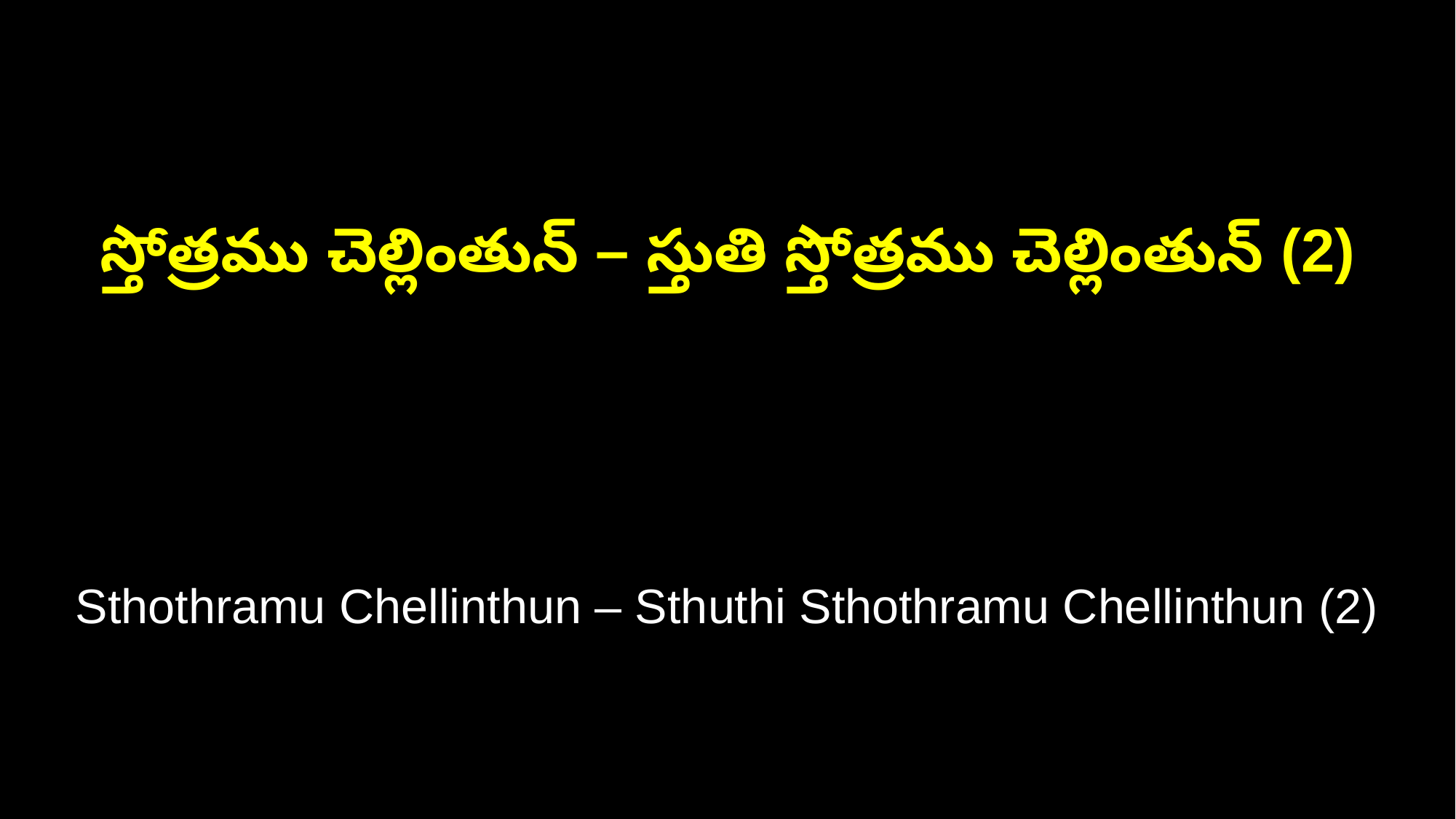

స్తోత్రము చెల్లింతున్ – స్తుతి స్తోత్రము చెల్లింతున్ (2)
Sthothramu Chellinthun – Sthuthi Sthothramu Chellinthun (2)